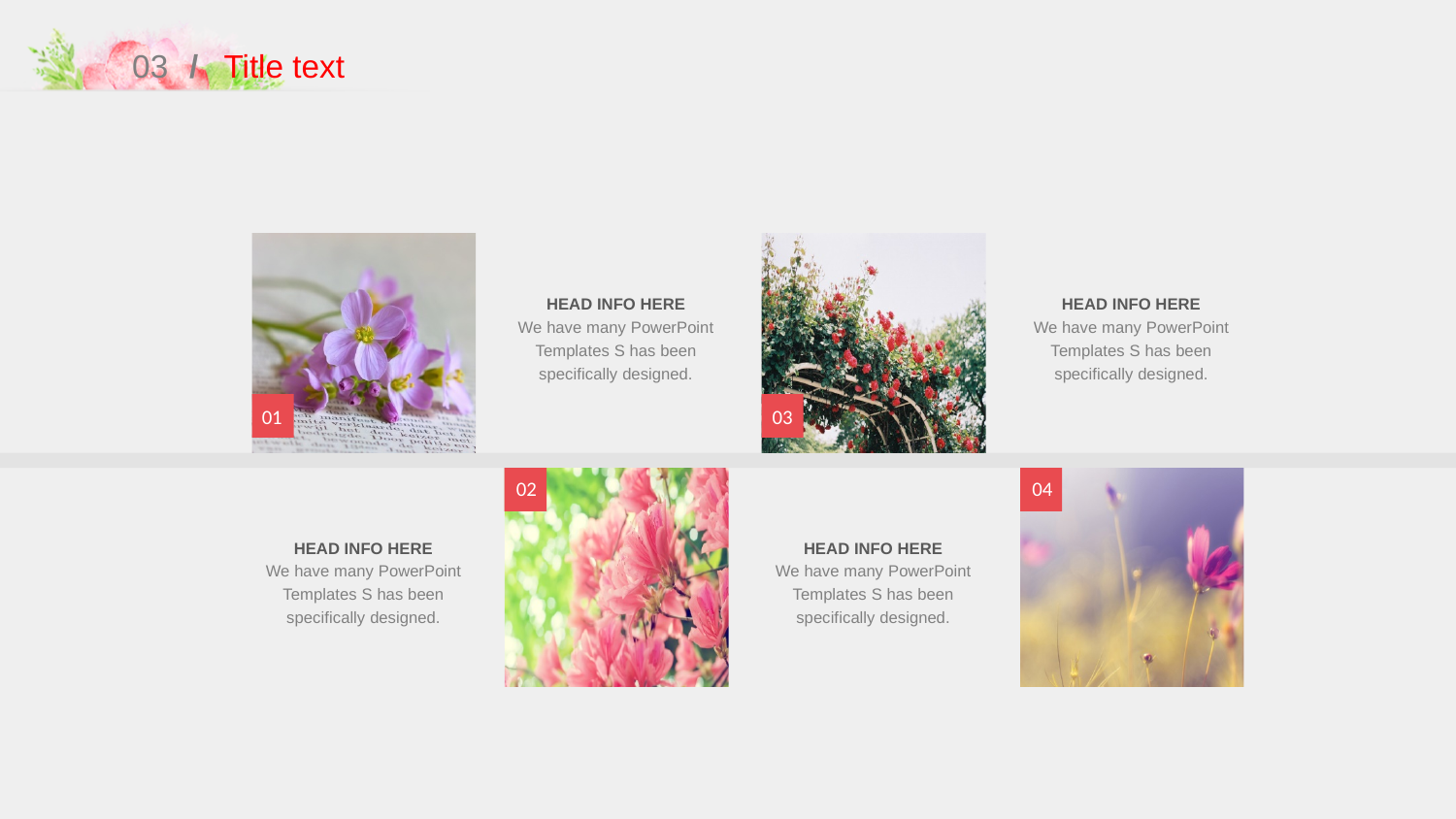

03
/
Title text

HEAD INFO HERE
We have many PowerPoint Templates S has been specifically designed.
HEAD INFO HERE
We have many PowerPoint Templates S has been specifically designed.

01
03

02
04
HEAD INFO HERE
We have many PowerPoint Templates S has been specifically designed.
HEAD INFO HERE
We have many PowerPoint Templates S has been specifically designed.